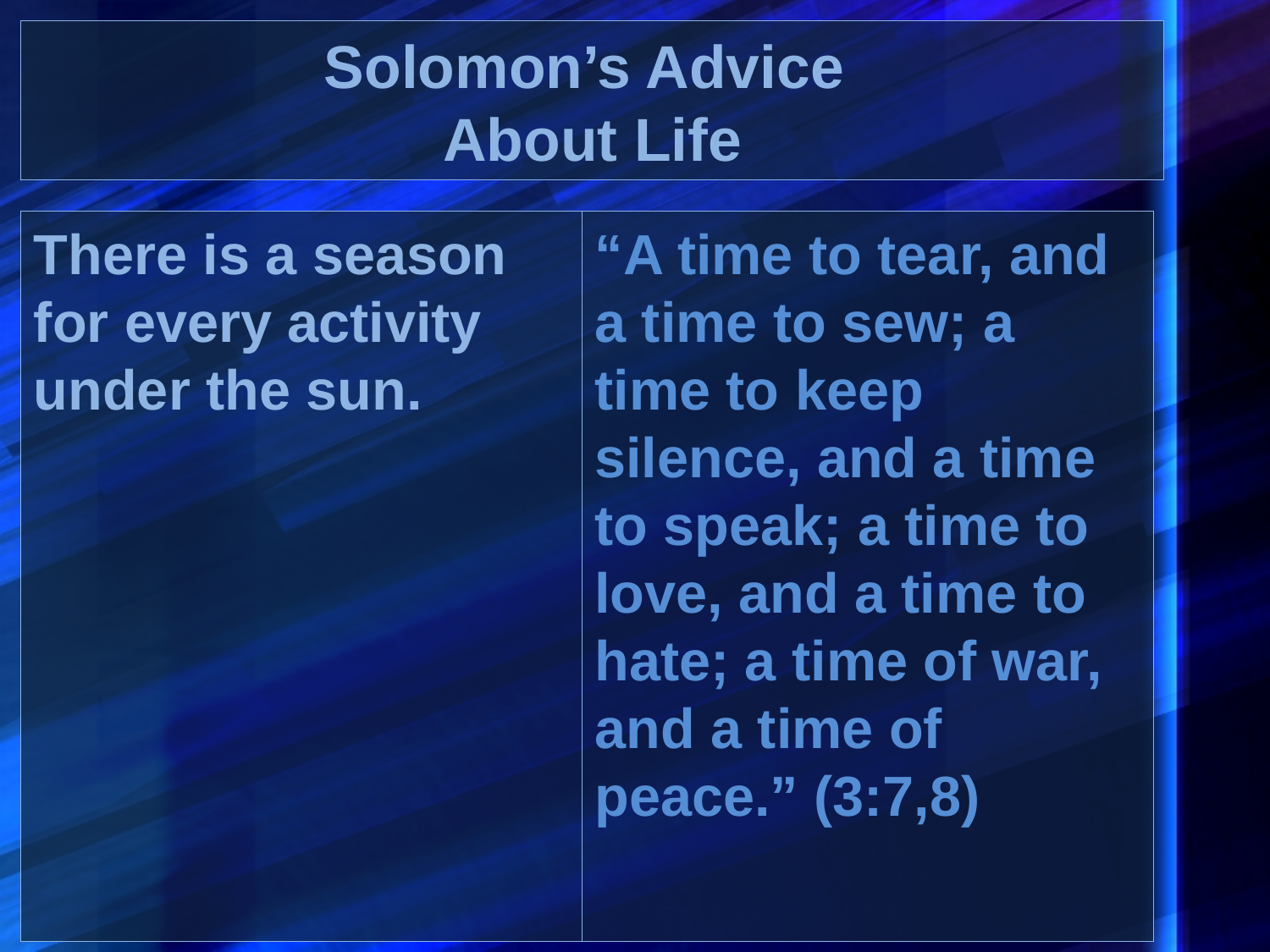

# Solomon’s Advice About Life
There is a season for every activity under the sun.
“A time to tear, and a time to sew; a time to keep silence, and a time to speak; a time to love, and a time to hate; a time of war, and a time of peace.” (3:7,8)